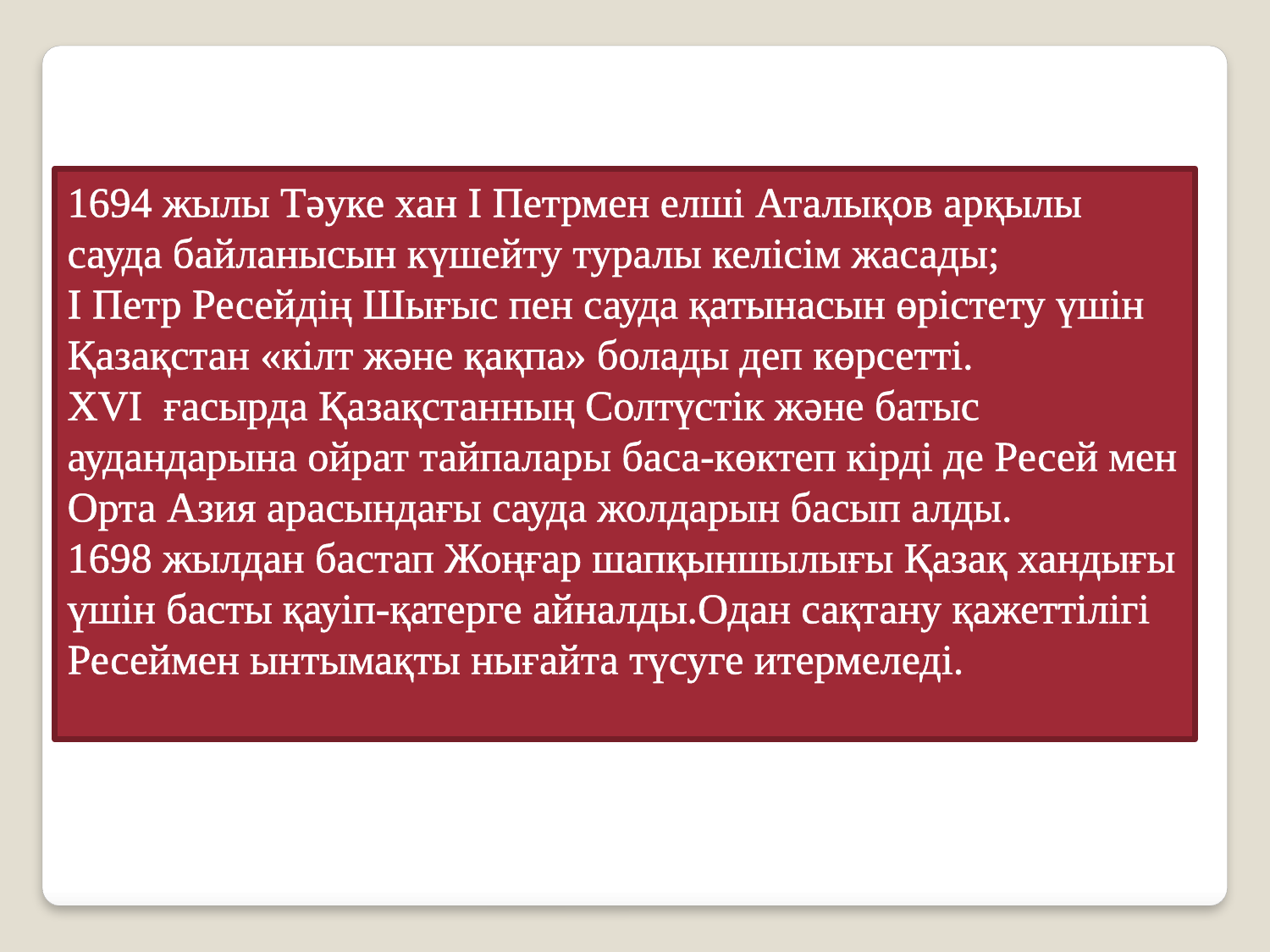

1694 жылы Тәуке хан I Петрмен елші Аталықов арқылы сауда байланысын күшейту туралы келісім жасады;
I Петр Ресейдің Шығыс пен сауда қатынасын өрістету үшін Қазақстан «кілт және қақпа» болады деп көрсетті.
XVI  ғасырда Қазақстанның Солтүстік және батыс аудандарына ойрат тайпалары баса-көктеп кірді де Ресей мен Орта Азия арасындағы сауда жолдарын басып алды.
1698 жылдан бастап Жоңғар шапқыншылығы Қазақ хандығы үшін басты қауіп-қатерге айналды.Одан сақтану қажеттілігі Ресеймен ынтымақты нығайта түсуге итермеледі.